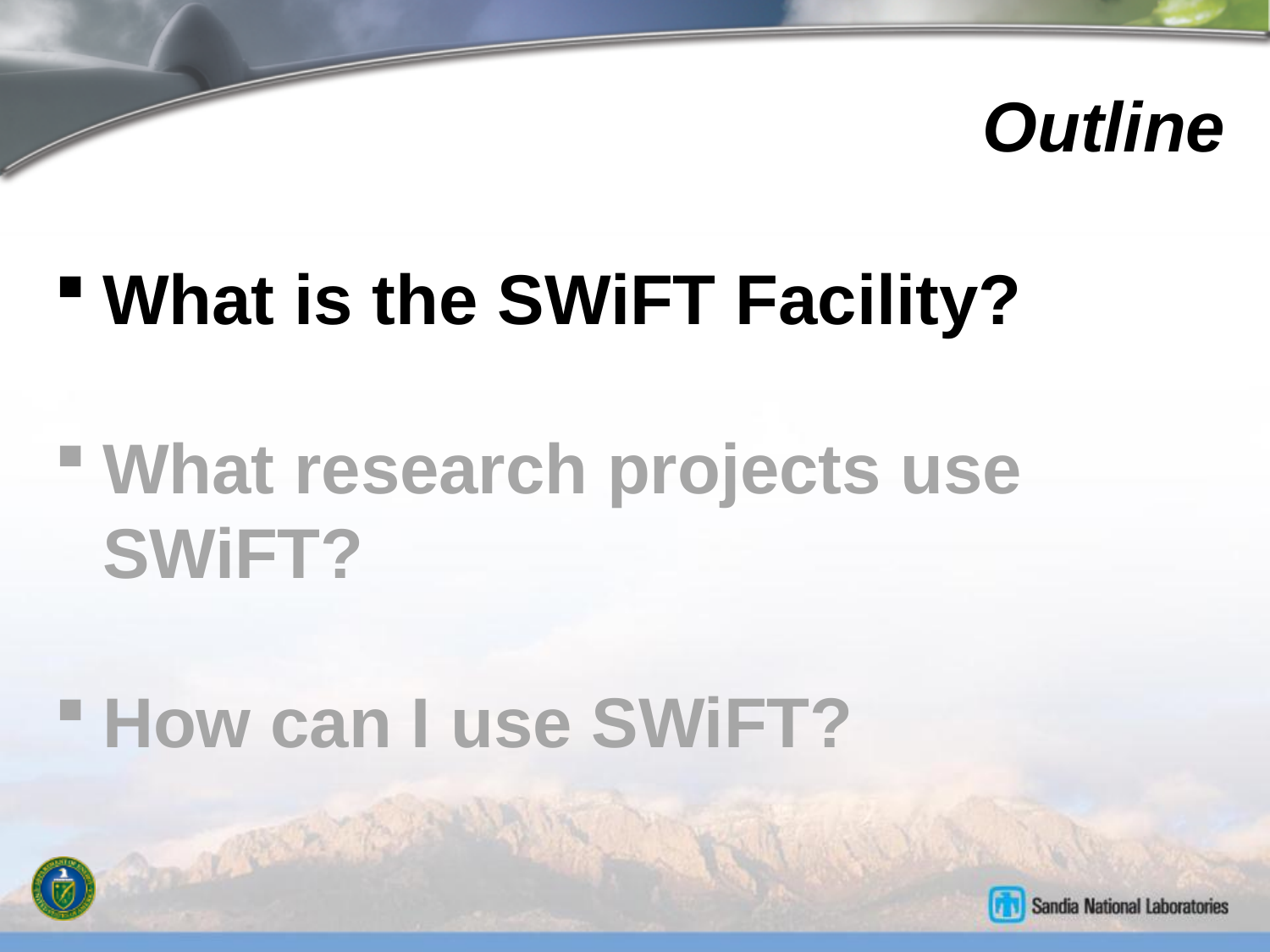

Outline
What is the SWiFT Facility?

What research projects use SWiFT?

How can I use SWiFT?